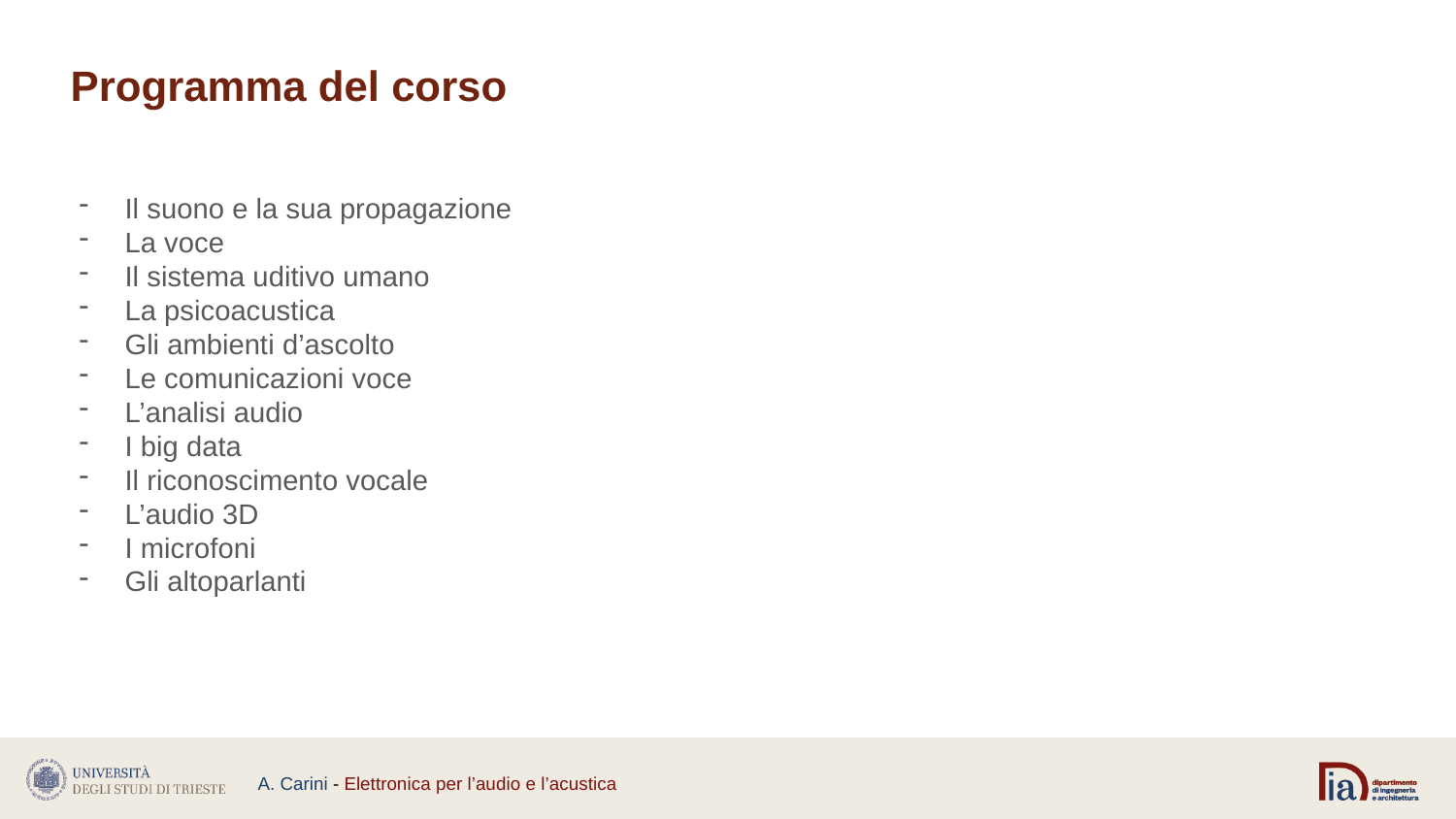

Programma del corso
Il suono e la sua propagazione
La voce
Il sistema uditivo umano
La psicoacustica
Gli ambienti d’ascolto
Le comunicazioni voce
L’analisi audio
I big data
Il riconoscimento vocale
L’audio 3D
I microfoni
Gli altoparlanti
A. Carini - Elettronica per l’audio e l’acustica